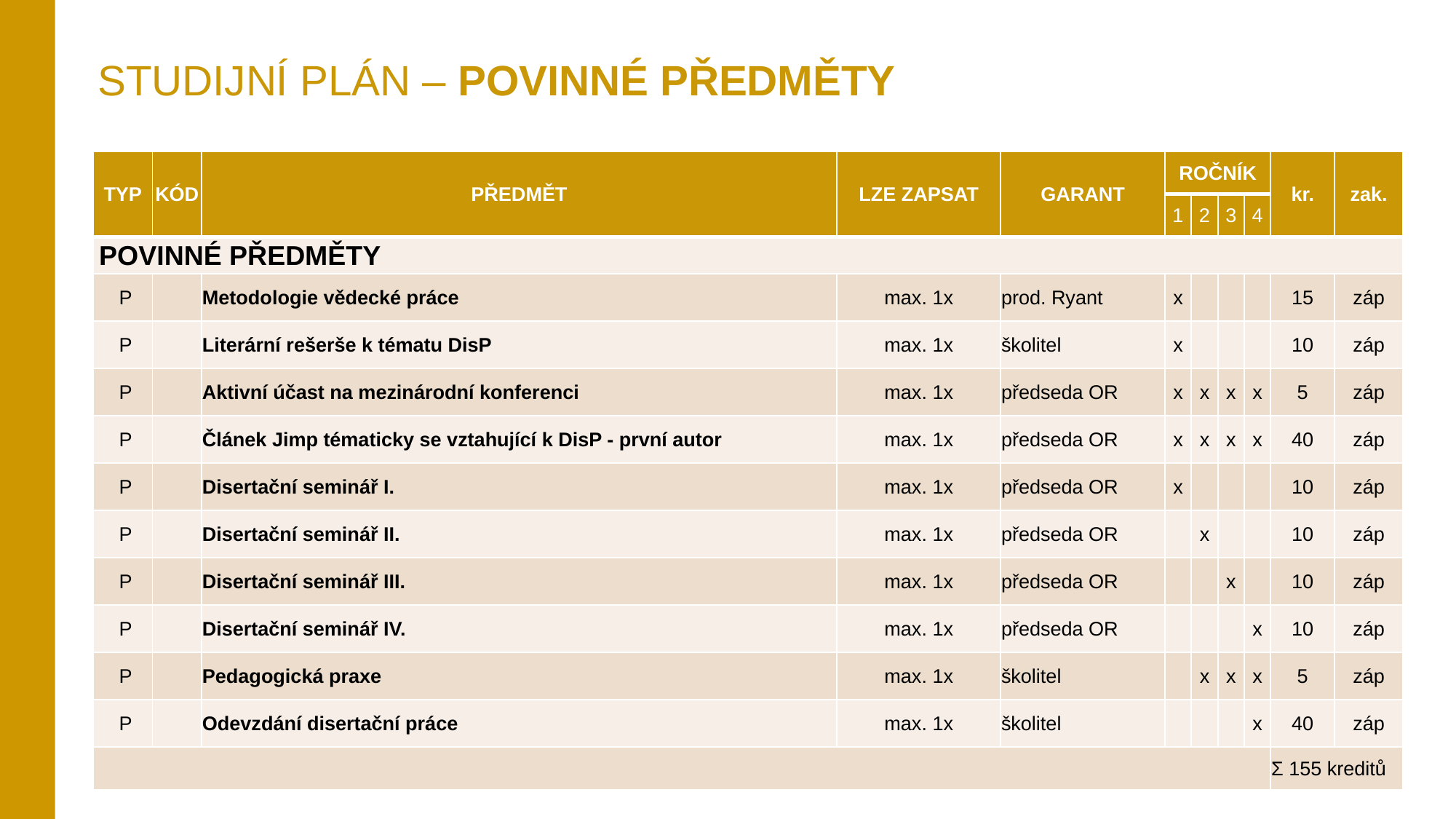

STUDIJNÍ PLÁN – POVINNÉ PŘEDMĚTY
| TYP | KÓD | PŘEDMĚT | LZE ZAPSAT | GARANT | ROČNÍK |  |  |  | kr. | zak. |
| --- | --- | --- | --- | --- | --- | --- | --- | --- | --- | --- |
|  |  |  |  |  | 1 | 2 | 3 | 4 |  |  |
| POVINNÉ PŘEDMĚTY |  |  |  |  |  |  |  |  |  |  |
| P |  | Metodologie vědecké práce | max. 1x | prod. Ryant | x |  |  |  | 15 | záp |
| P |  | Literární rešerše k tématu DisP | max. 1x | školitel | x |  |  |  | 10 | záp |
| P |  | Aktivní účast na mezinárodní konferenci | max. 1x | předseda OR | x | x | x | x | 5 | záp |
| P |  | Článek Jimp tématicky se vztahující k DisP - první autor | max. 1x | předseda OR | x | x | x | x | 40 | záp |
| P |  | Disertační seminář I. | max. 1x | předseda OR | x |  |  |  | 10 | záp |
| P |  | Disertační seminář II. | max. 1x | předseda OR |  | x |  |  | 10 | záp |
| P |  | Disertační seminář III. | max. 1x | předseda OR |  |  | x |  | 10 | záp |
| P |  | Disertační seminář IV. | max. 1x | předseda OR |  |  |  | x | 10 | záp |
| P |  | Pedagogická praxe | max. 1x | školitel |  | x | x | x | 5 | záp |
| P |  | Odevzdání disertační práce | max. 1x | školitel |  |  |  | x | 40 | záp |
|  |  |  |  |  |  |  |  |  | Σ 155 kreditů |  |